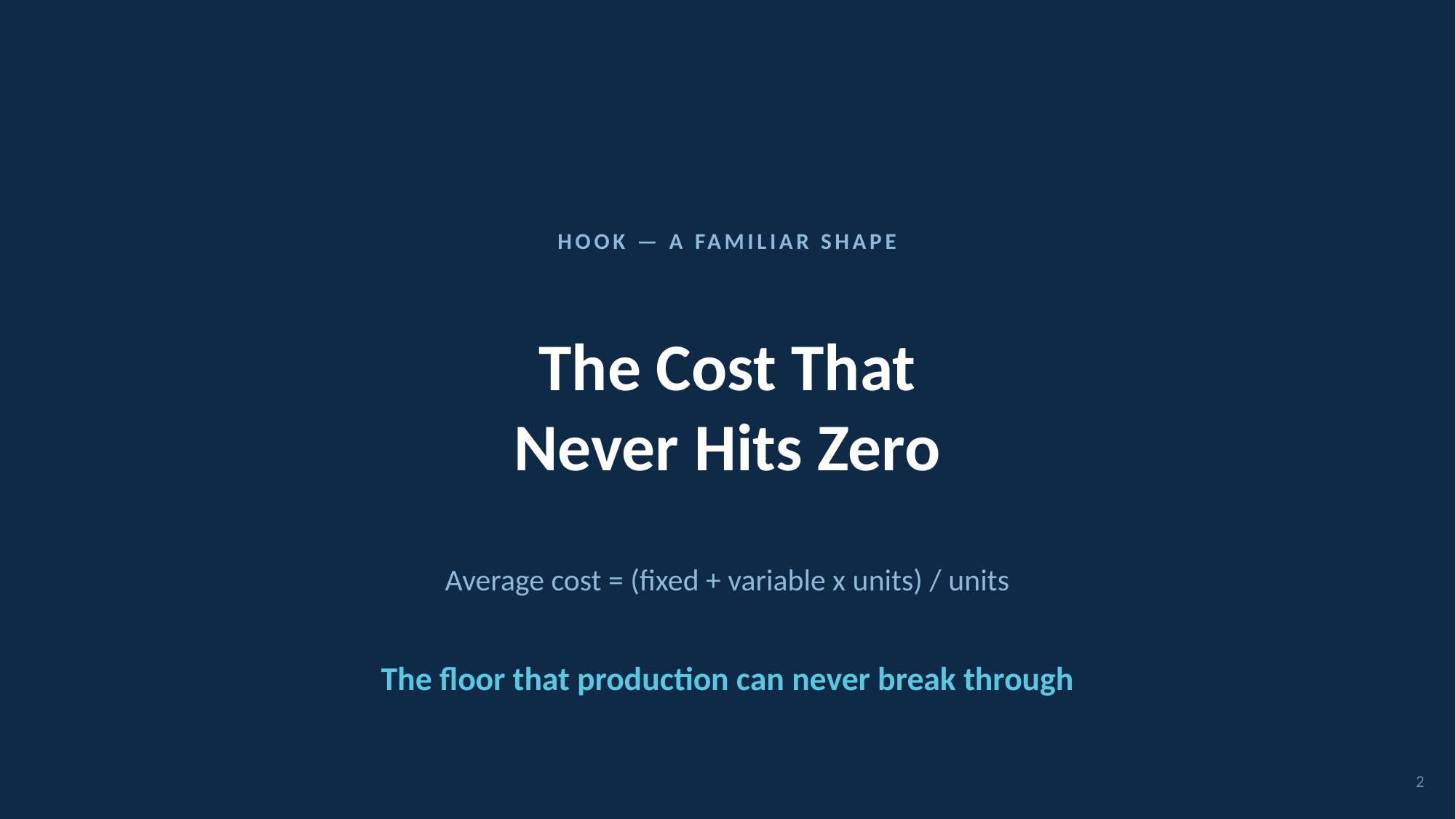

HOOK — A FAMILIAR SHAPE
The Cost That
Never Hits Zero
Average cost = (fixed + variable x units) / units
The floor that production can never break through
2